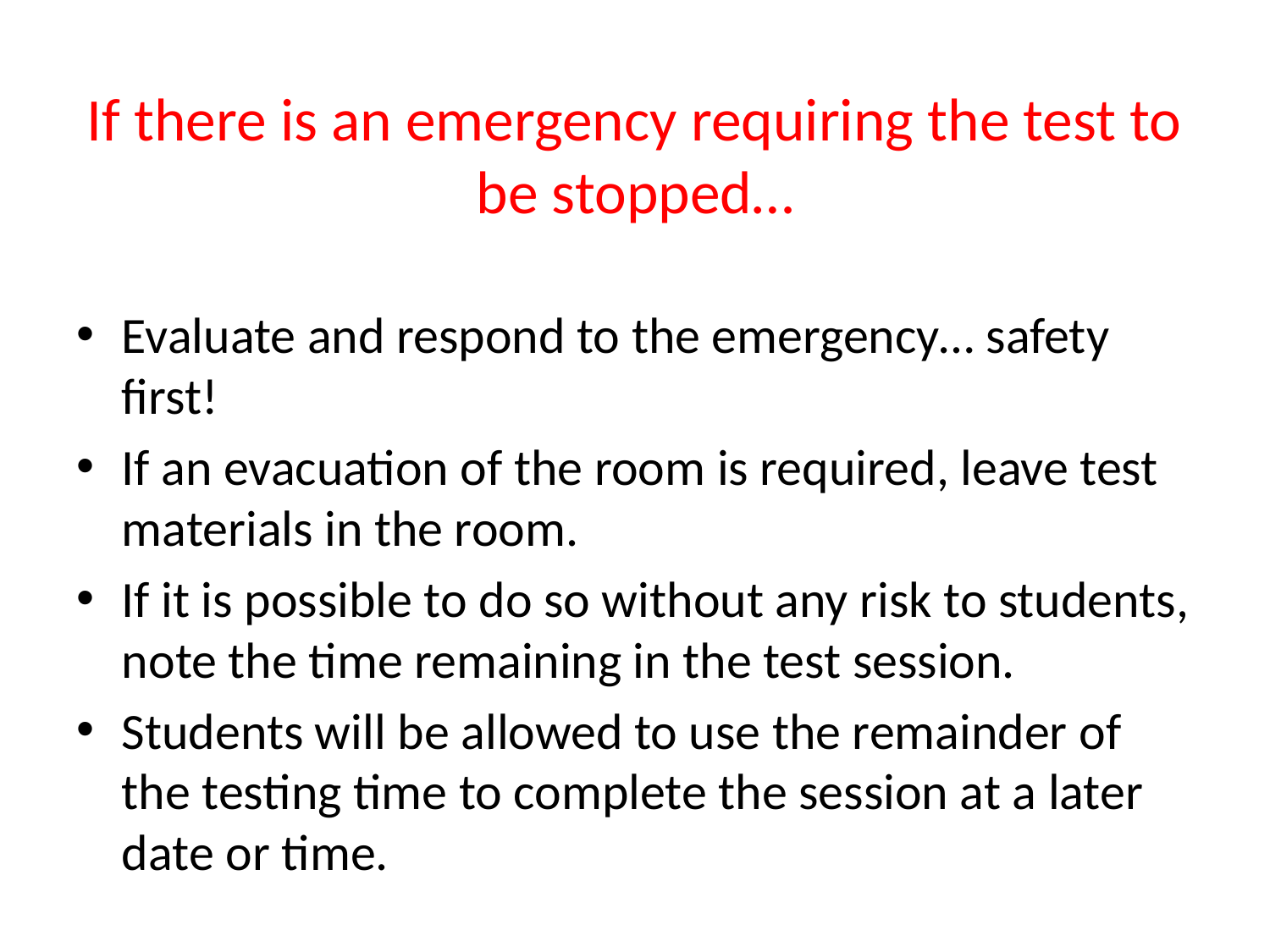

# If there is an emergency requiring the test to be stopped…
Evaluate and respond to the emergency… safety first!
If an evacuation of the room is required, leave test materials in the room.
If it is possible to do so without any risk to students, note the time remaining in the test session.
Students will be allowed to use the remainder of the testing time to complete the session at a later date or time.